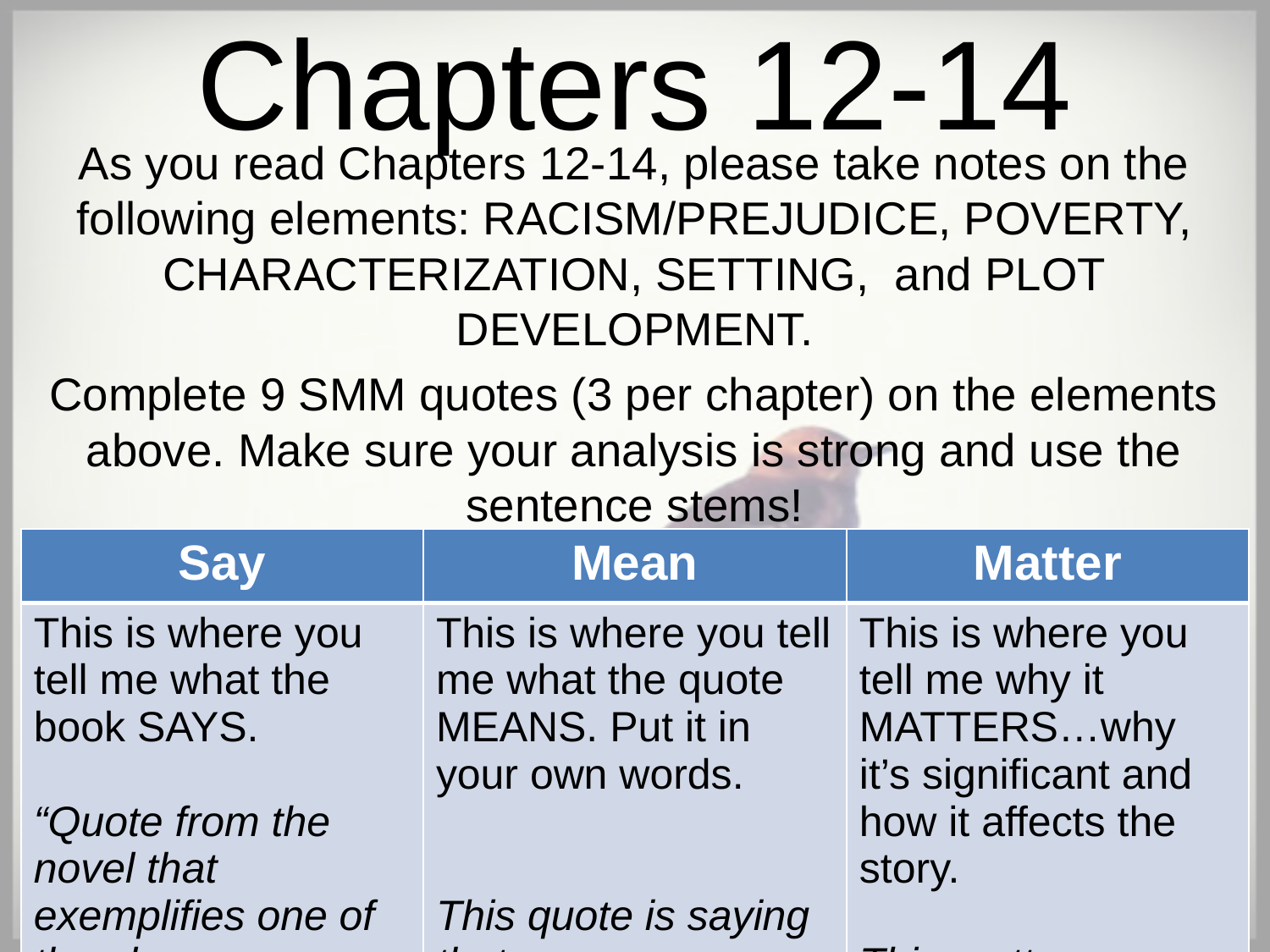

# Chapters 12-14
As you read Chapters 12-14, please take notes on the following elements: RACISM/PREJUDICE, POVERTY, CHARACTERIZATION, SETTING,  and PLOT DEVELOPMENT.
Complete 9 SMM quotes (3 per chapter) on the elements above. Make sure your analysis is strong and use the sentence stems!
| Say | Mean | Matter |
| --- | --- | --- |
| This is where you tell me what the book SAYS. “Quote from the novel that exemplifies one of the above elements.” (pg. #) | This is where you tell me what the quote MEANS. Put it in your own words. This quote is saying that… | This is where you tell me why it MATTERS…why it’s significant and how it affects the story. This matters because … |